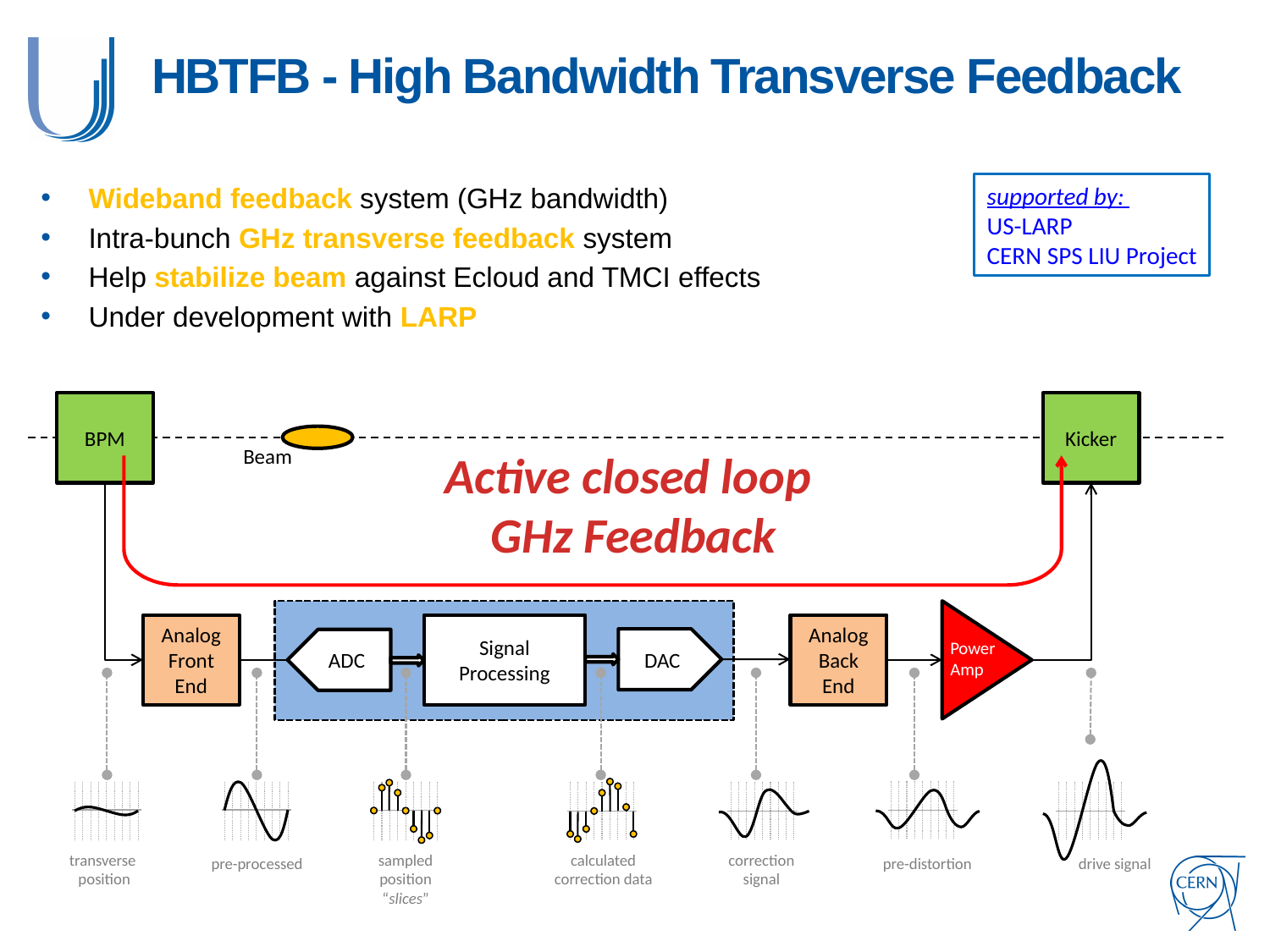

# HBTFB - High Bandwidth Transverse Feedback
Wideband feedback system (GHz bandwidth)
Intra-bunch GHz transverse feedback system
Help stabilize beam against Ecloud and TMCI effects
Under development with LARP
supported by:
US-LARP
CERN SPS LIU Project
Kicker
BPM

Beam
Active closed loop
GHz Feedback

Analog Back
End
Analog
Front
End
Signal
Processing

DAC
ADC
Power Amp

sampled
position
“slices”
calculated
correction data
correction
signal
transverse
position
pre-distortion
drive signal
pre-processed